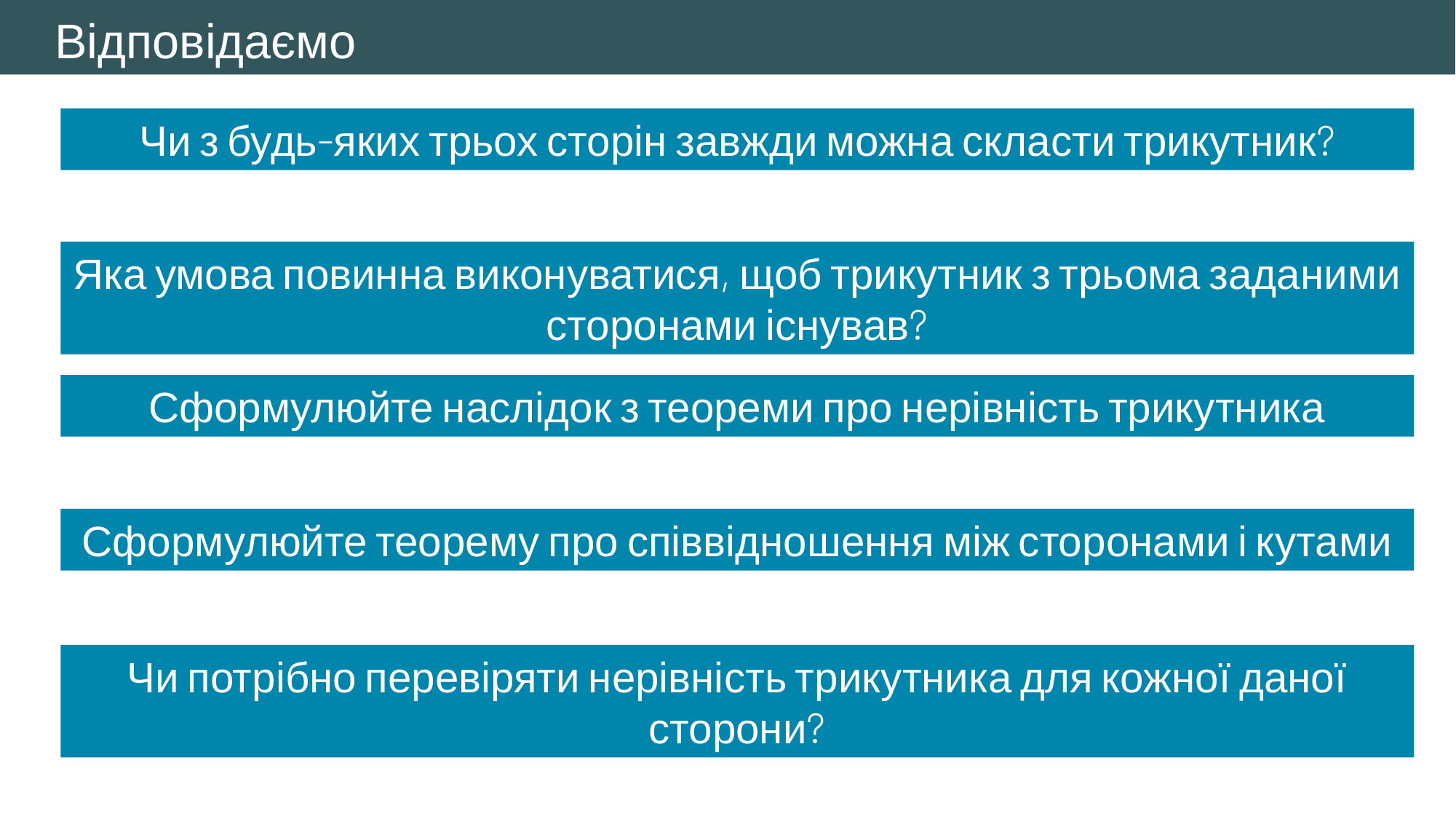

Відповідаємо
Чи з будь-яких трьох сторін завжди можна скласти трикутник?
Яка умова повинна виконуватися, щоб трикутник з трьома заданими сторонами існував?
Сформулюйте наслідок з теореми про нерівність трикутника
Сформулюйте теорему про співвідношення між сторонами і кутами
Чи потрібно перевіряти нерівність трикутника для кожної даної сторони?